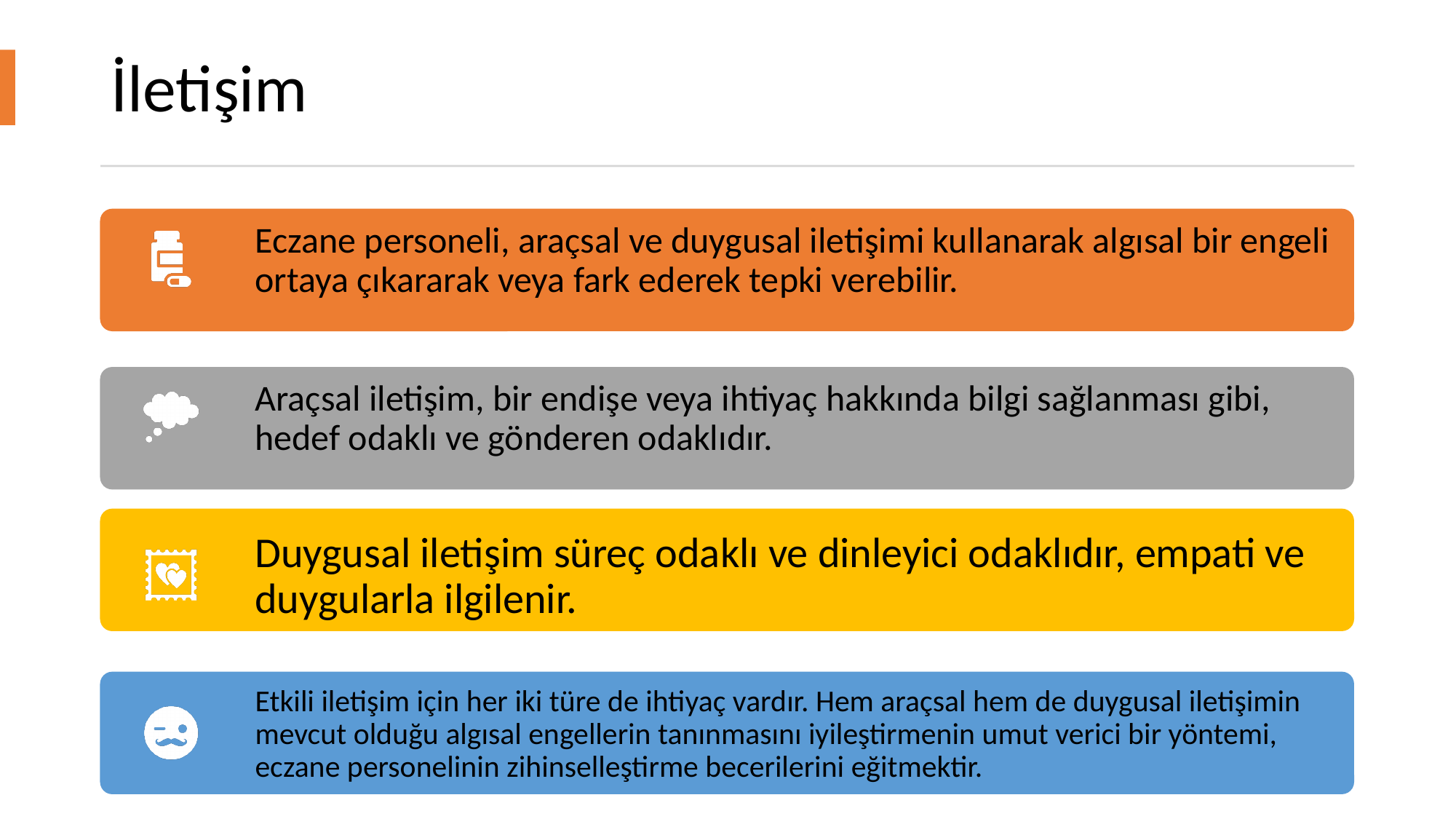

# İletişim

Eczane personeli, araçsal ve duygusal iletişimi kullanarak algısal bir engeli ortaya çıkararak veya fark ederek tepki verebilir.
Araçsal iletişim, bir endişe veya ihtiyaç hakkında bilgi sağlanması gibi, hedef odaklı ve gönderen odaklıdır.
Duygusal iletişim süreç odaklı ve dinleyici odaklıdır, empati ve duygularla ilgilenir.
Etkili iletişim için her iki türe de ihtiyaç vardır. Hem araçsal hem de duygusal iletişimin mevcut olduğu algısal engellerin tanınmasını iyileştirmenin umut verici bir yöntemi, eczane personelinin zihinselleştirme becerilerini eğitmektir.